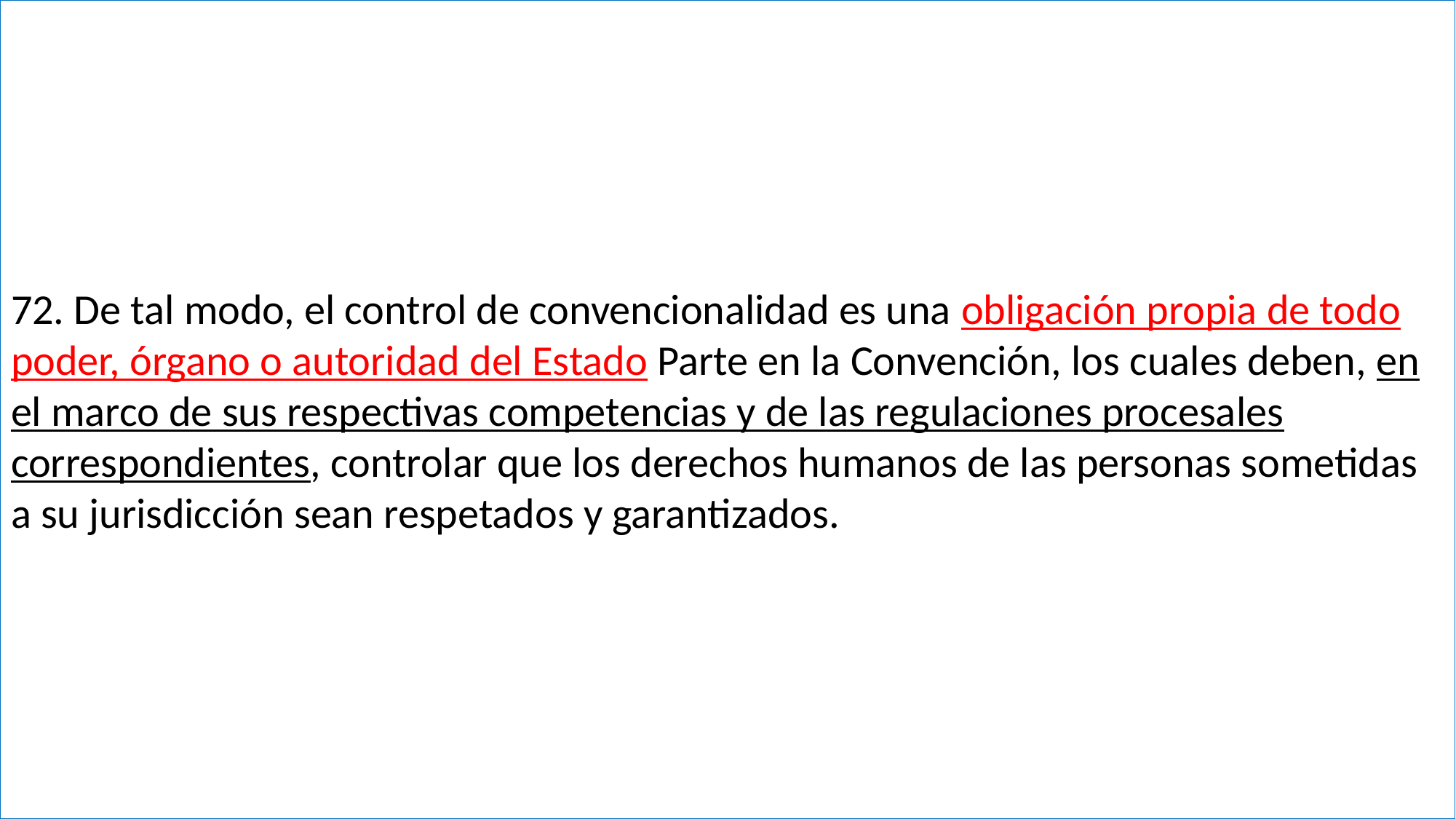

# 72. De tal modo, el control de convencionalidad es una obligación propia de todo poder, órgano o autoridad del Estado Parte en la Convención, los cuales deben, en el marco de sus respectivas competencias y de las regulaciones procesales correspondientes, controlar que los derechos humanos de las personas sometidas a su jurisdicción sean respetados y garantizados.